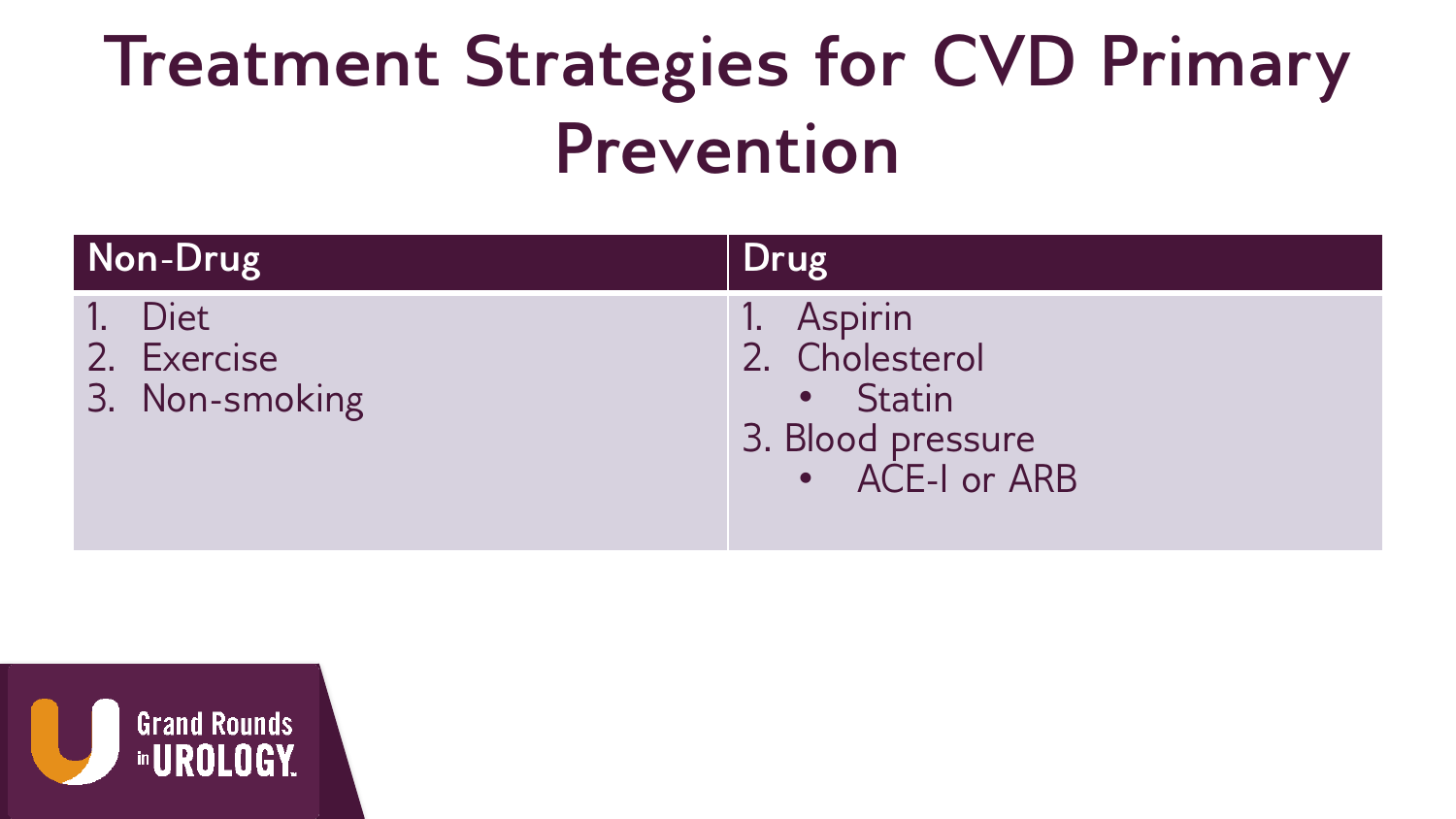

# Treatment Strategies for CVD Primary Prevention
| Non-Drug | Drug |
| --- | --- |
| Diet Exercise Non-smoking | Aspirin Cholesterol Statin 3. Blood pressure ACE-I or ARB |